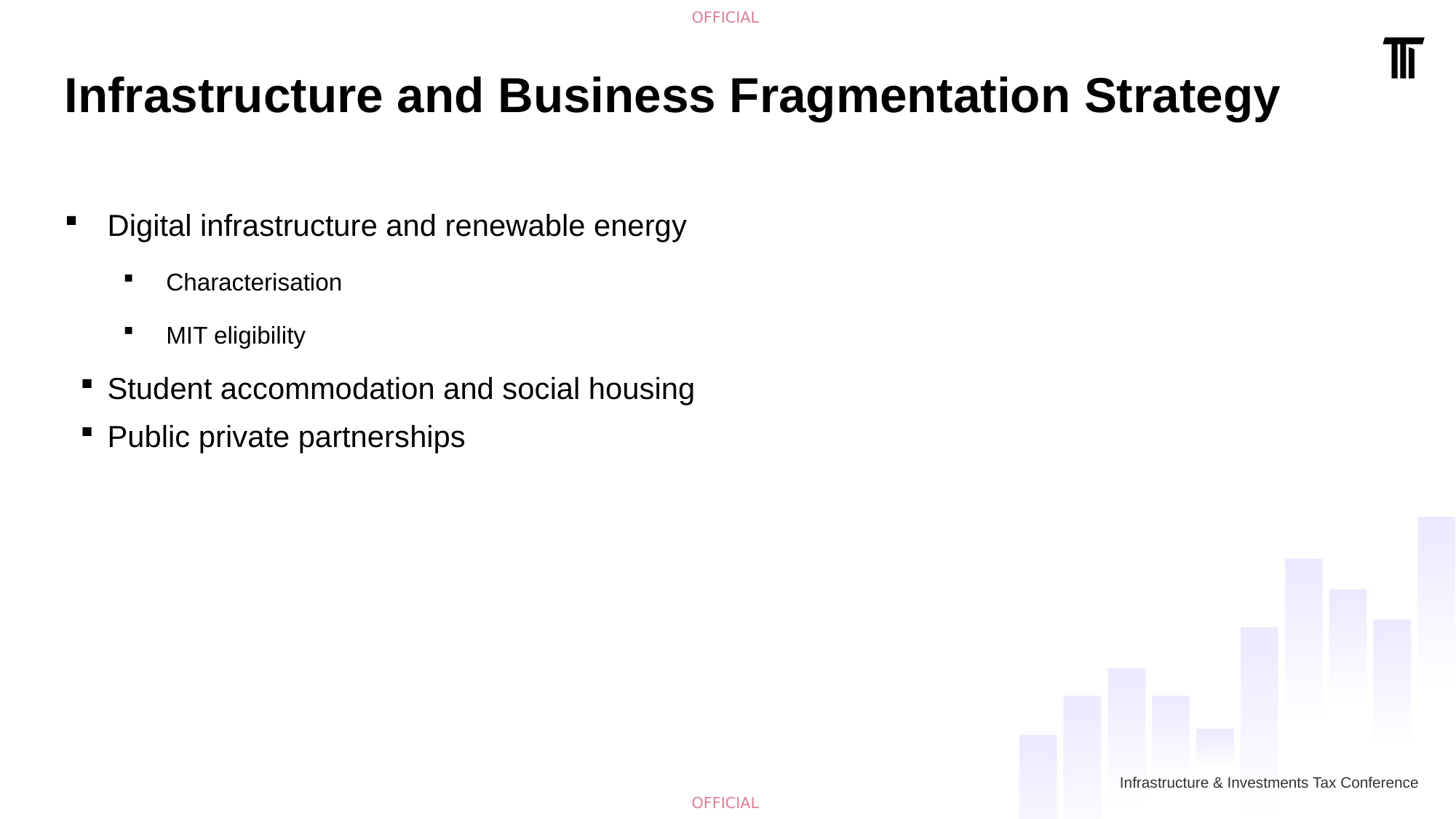

# Infrastructure and Business Fragmentation Strategy
Digital infrastructure and renewable energy
Characterisation
MIT eligibility
Student accommodation and social housing
Public private partnerships
Infrastructure & Investments Tax Conference